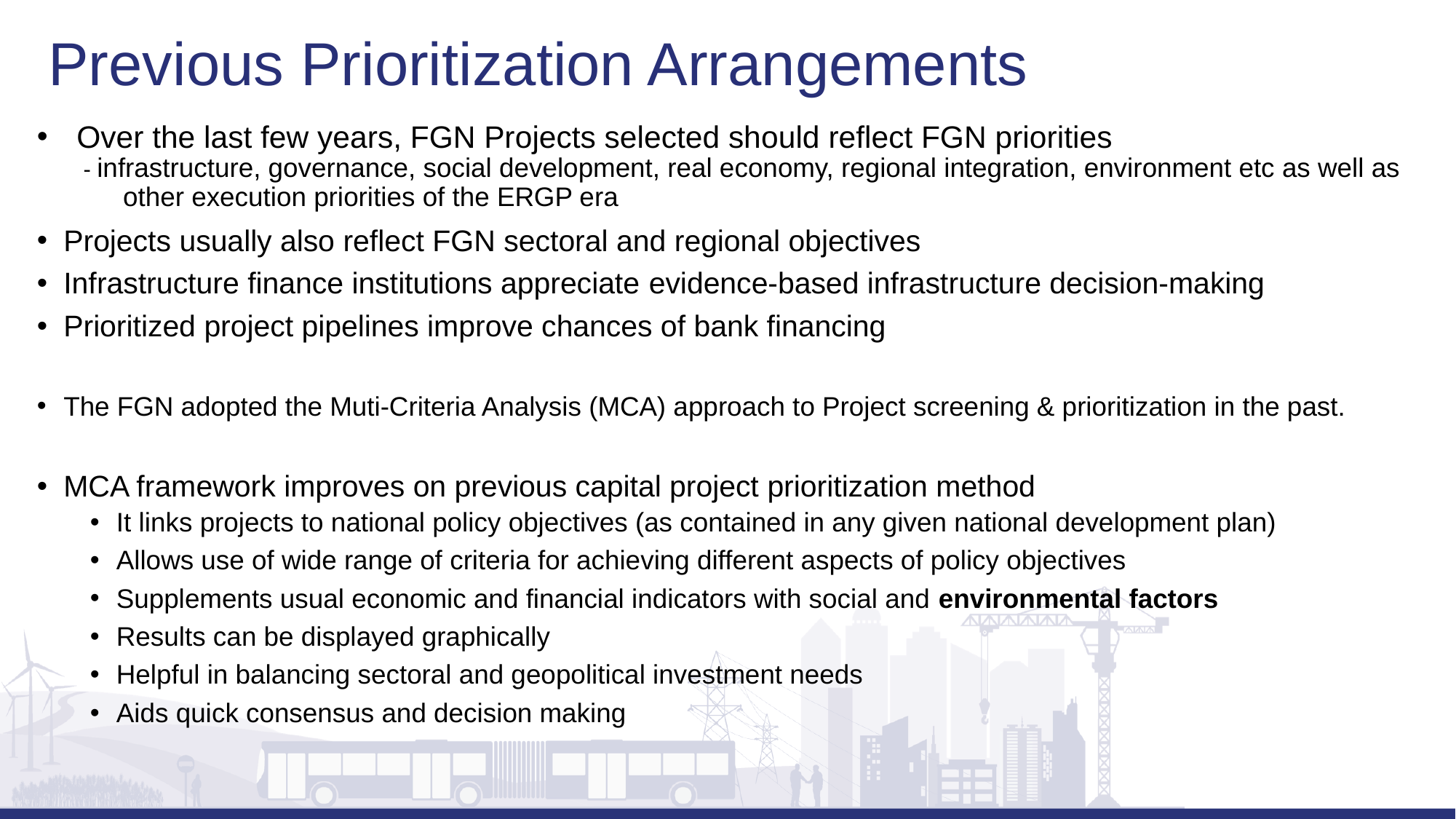

Previous Prioritization Arrangements
Over the last few years, FGN Projects selected should reflect FGN priorities
- infrastructure, governance, social development, real economy, regional integration, environment etc as well as other execution priorities of the ERGP era
Projects usually also reflect FGN sectoral and regional objectives
Infrastructure finance institutions appreciate evidence-based infrastructure decision-making
Prioritized project pipelines improve chances of bank financing

The FGN adopted the Muti-Criteria Analysis (MCA) approach to Project screening & prioritization in the past.

MCA framework improves on previous capital project prioritization method
It links projects to national policy objectives (as contained in any given national development plan)
Allows use of wide range of criteria for achieving different aspects of policy objectives
Supplements usual economic and financial indicators with social and environmental factors
Results can be displayed graphically
Helpful in balancing sectoral and geopolitical investment needs
Aids quick consensus and decision making